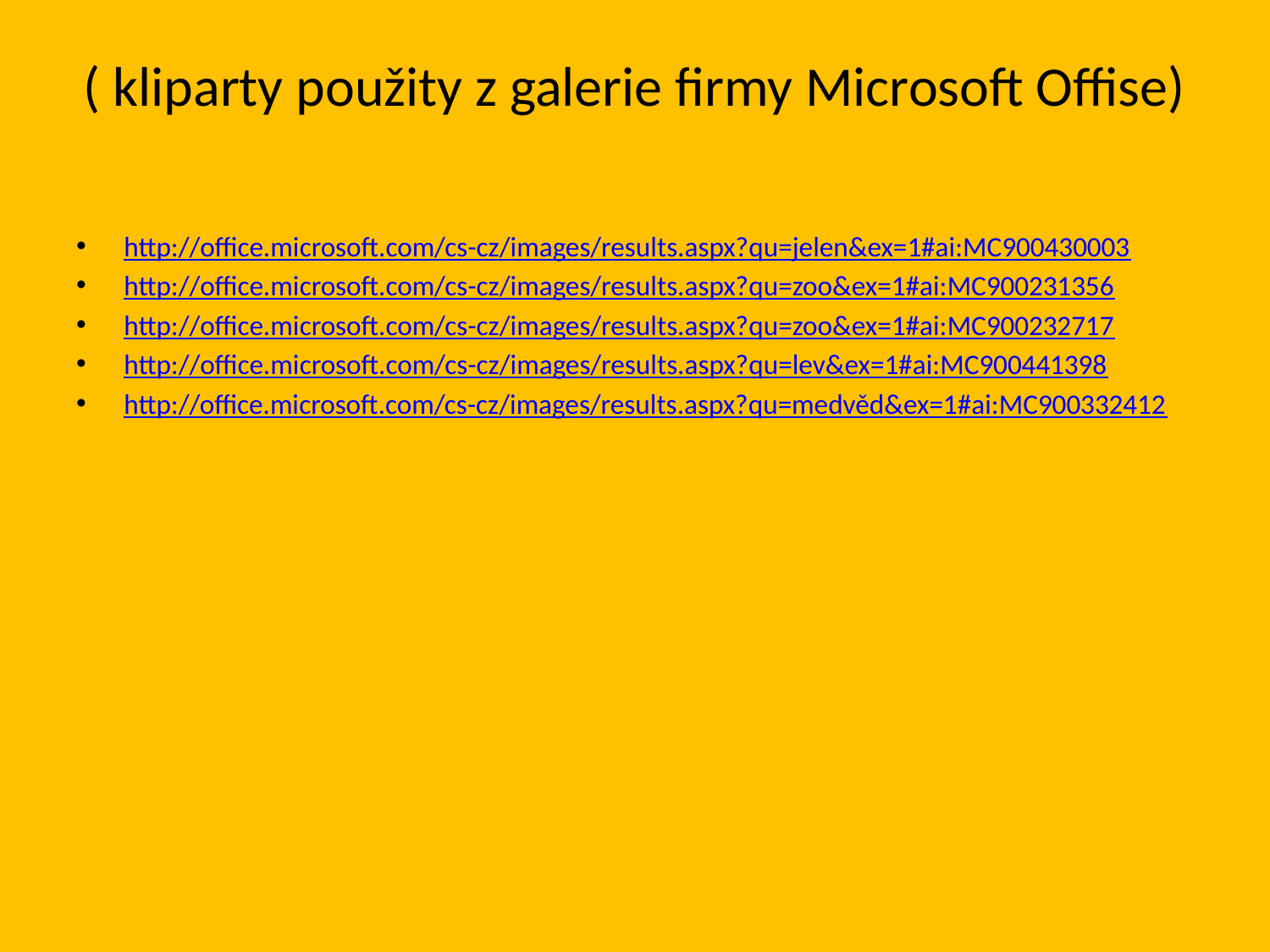

# ( kliparty použity z galerie firmy Microsoft Offise)
http://office.microsoft.com/cs-cz/images/results.aspx?qu=jelen&ex=1#ai:MC900430003
http://office.microsoft.com/cs-cz/images/results.aspx?qu=zoo&ex=1#ai:MC900231356
http://office.microsoft.com/cs-cz/images/results.aspx?qu=zoo&ex=1#ai:MC900232717
http://office.microsoft.com/cs-cz/images/results.aspx?qu=lev&ex=1#ai:MC900441398
http://office.microsoft.com/cs-cz/images/results.aspx?qu=medvěd&ex=1#ai:MC900332412